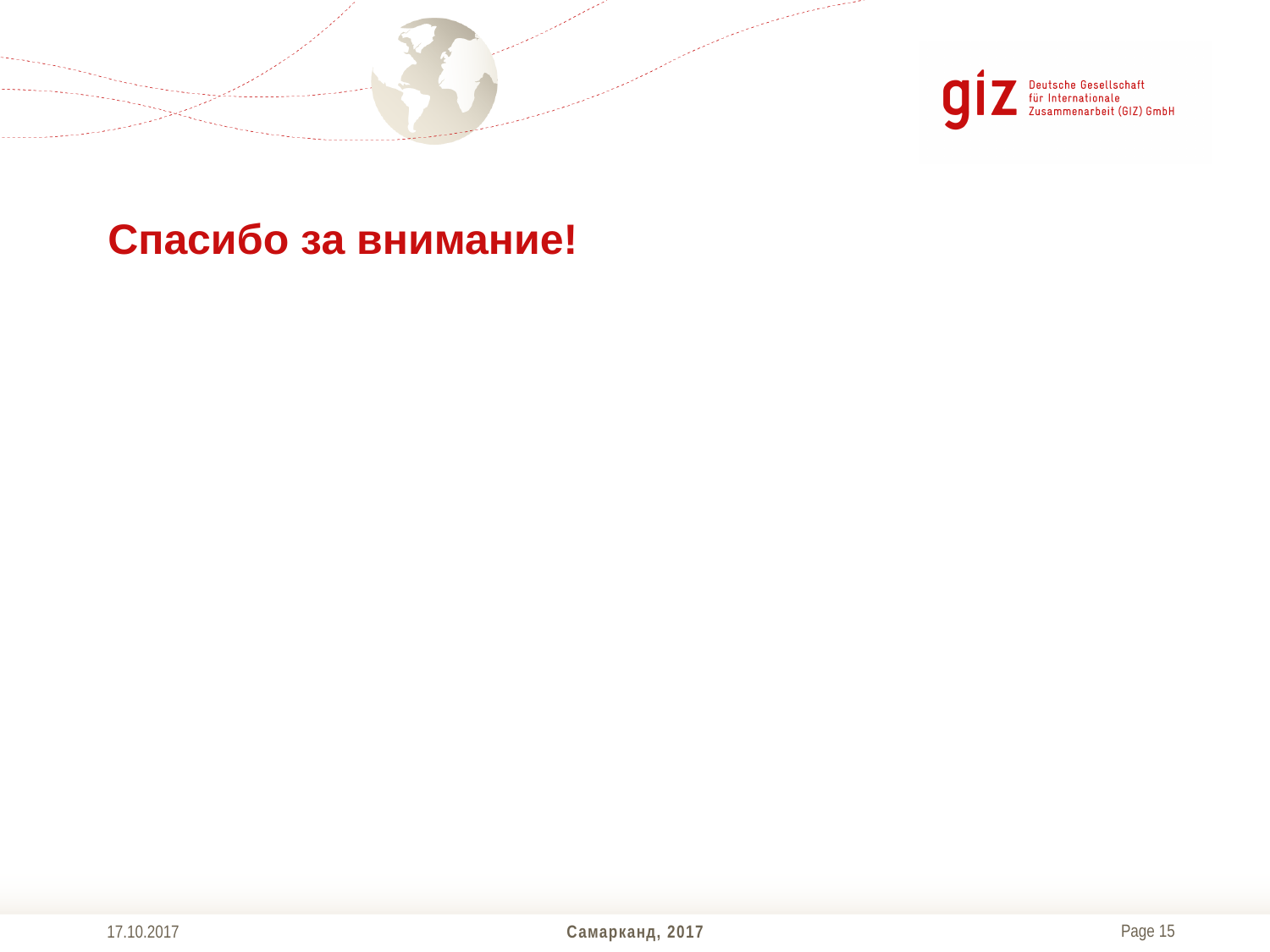

# Спасибо за внимание!
17.10.2017
Самарканд, 2017